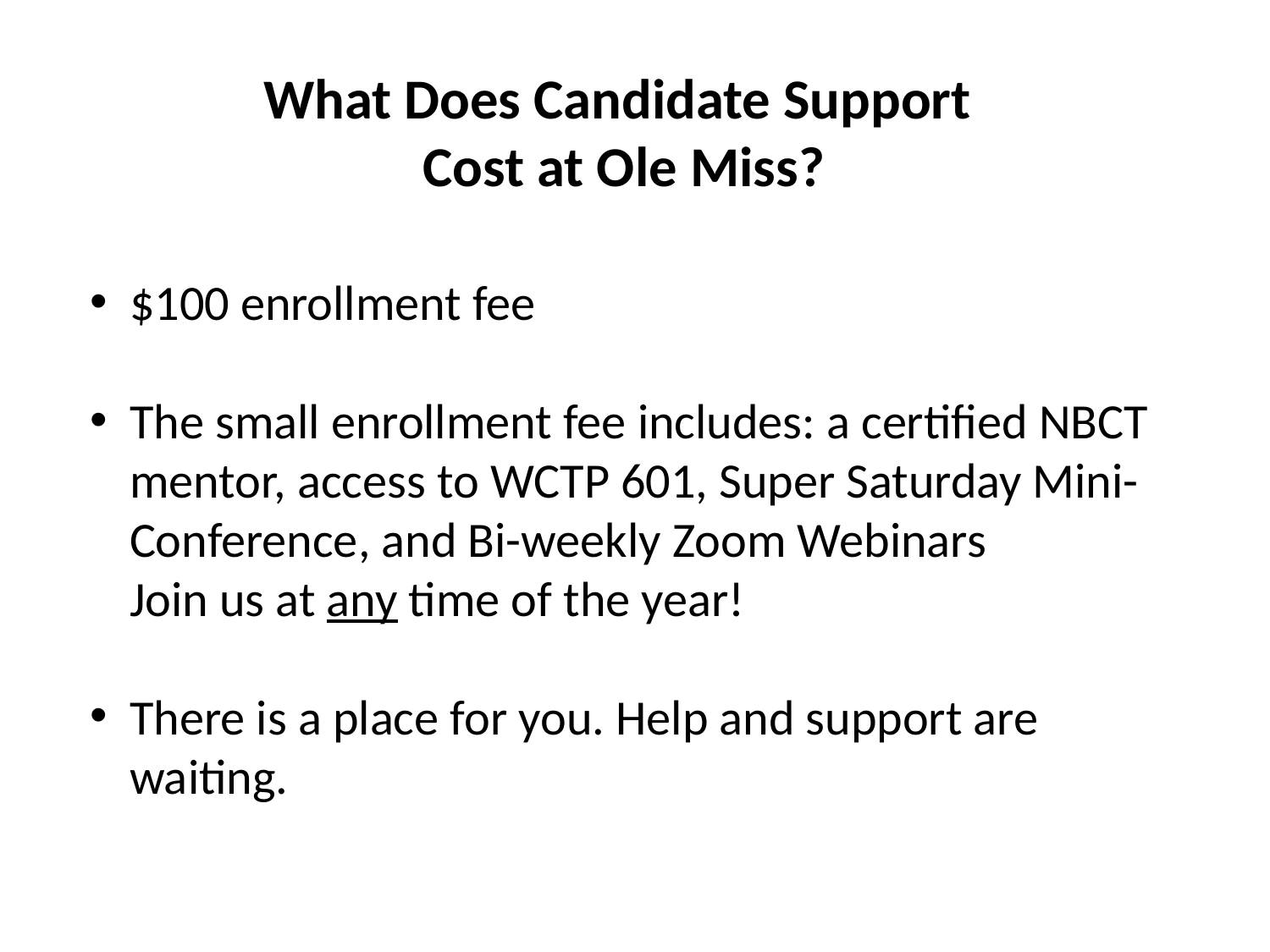

What Does Candidate Support
Cost at Ole Miss?
$100 enrollment fee

The small enrollment fee includes: a certified NBCT mentor, access to WCTP 601, Super Saturday Mini-Conference, and Bi-weekly Zoom Webinars
Join us at any time of the year!
There is a place for you. Help and support are waiting.